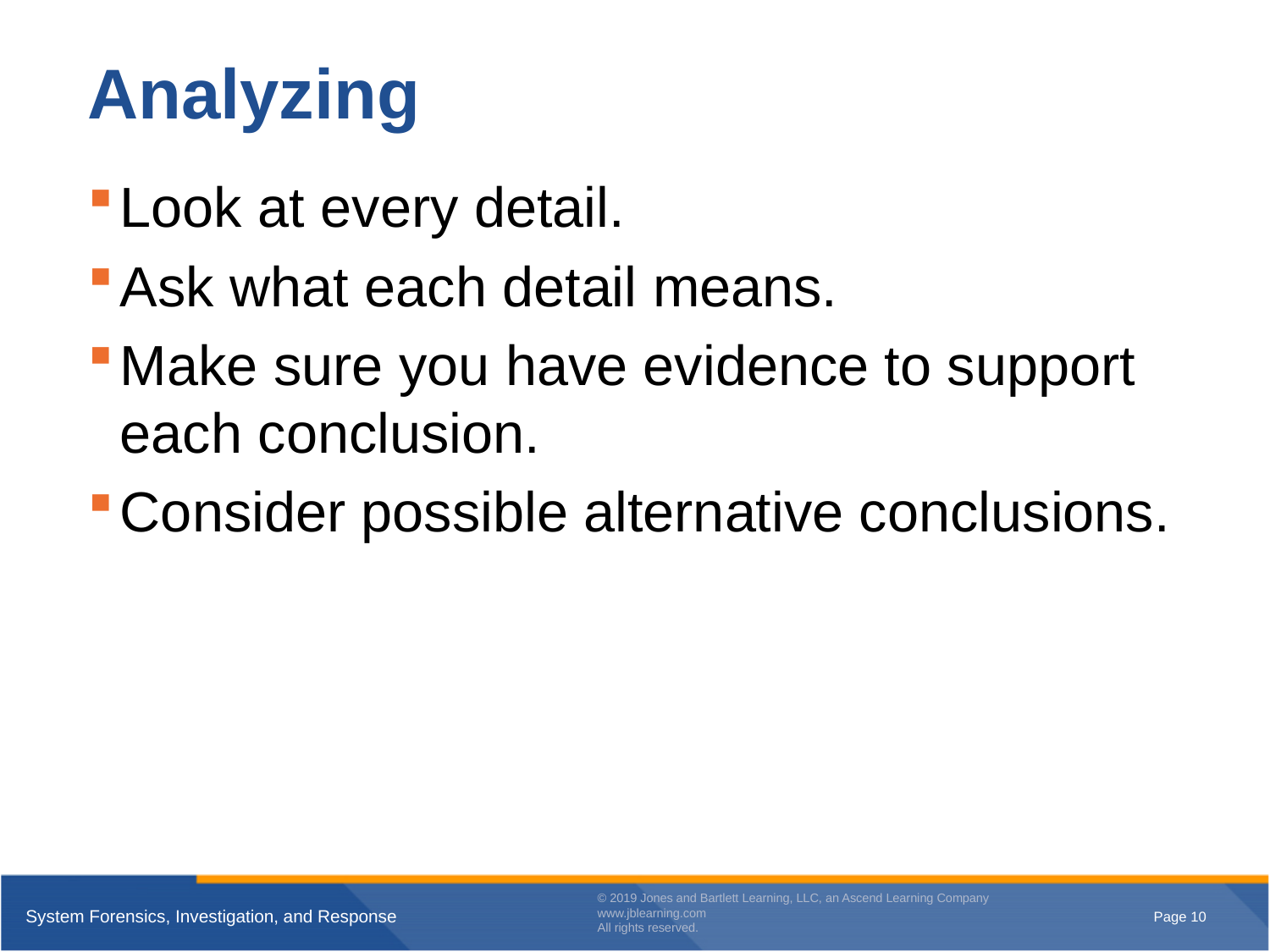

# Analyzing
Look at every detail.
Ask what each detail means.
Make sure you have evidence to support each conclusion.
Consider possible alternative conclusions.